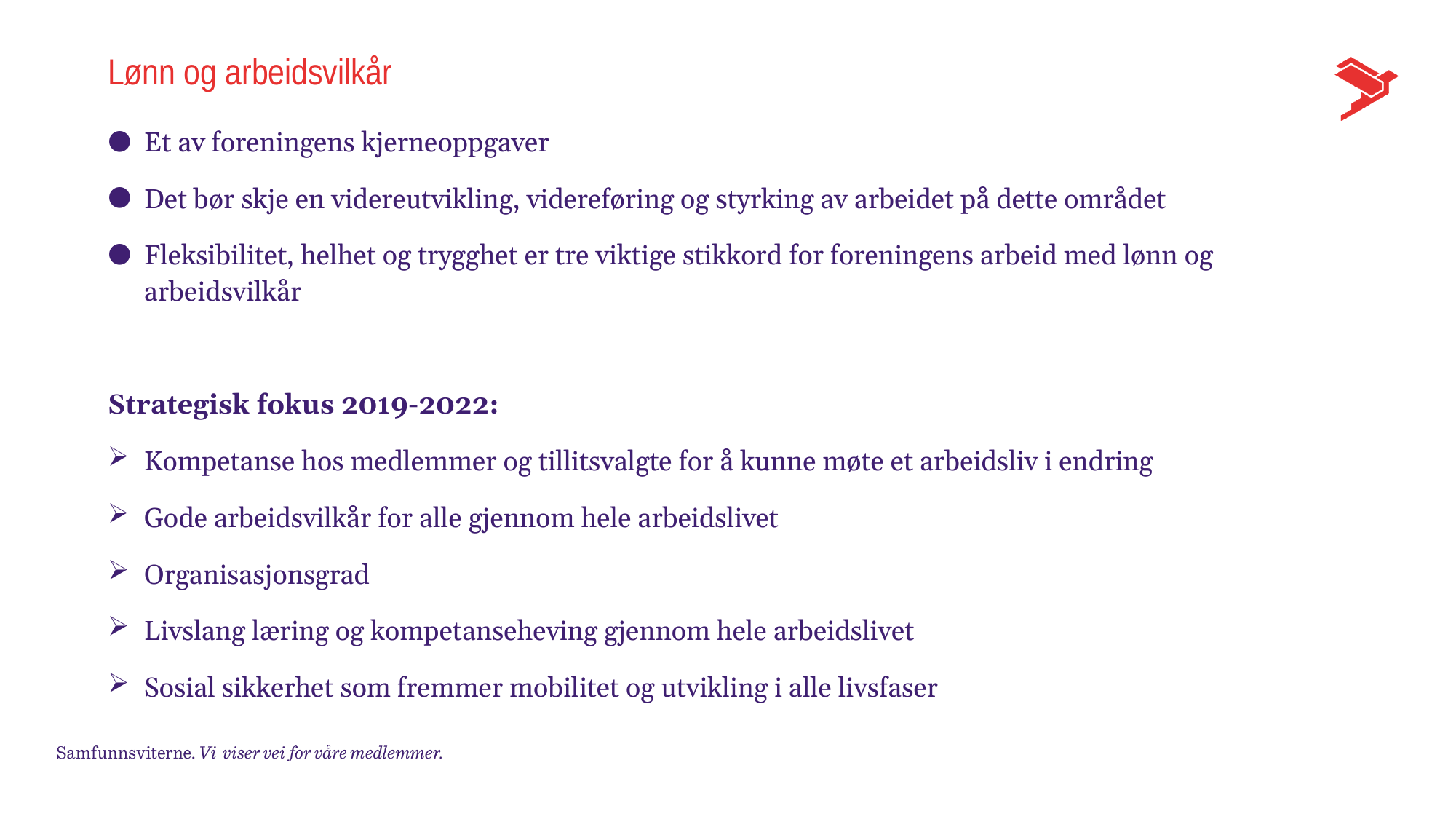

# Lønn og arbeidsvilkår
Et av foreningens kjerneoppgaver
Det bør skje en videreutvikling, videreføring og styrking av arbeidet på dette området
Fleksibilitet, helhet og trygghet er tre viktige stikkord for foreningens arbeid med lønn og arbeidsvilkår

Strategisk fokus 2019-2022:
Kompetanse hos medlemmer og tillitsvalgte for å kunne møte et arbeidsliv i endring
Gode arbeidsvilkår for alle gjennom hele arbeidslivet
Organisasjonsgrad
Livslang læring og kompetanseheving gjennom hele arbeidslivet
Sosial sikkerhet som fremmer mobilitet og utvikling i alle livsfaser